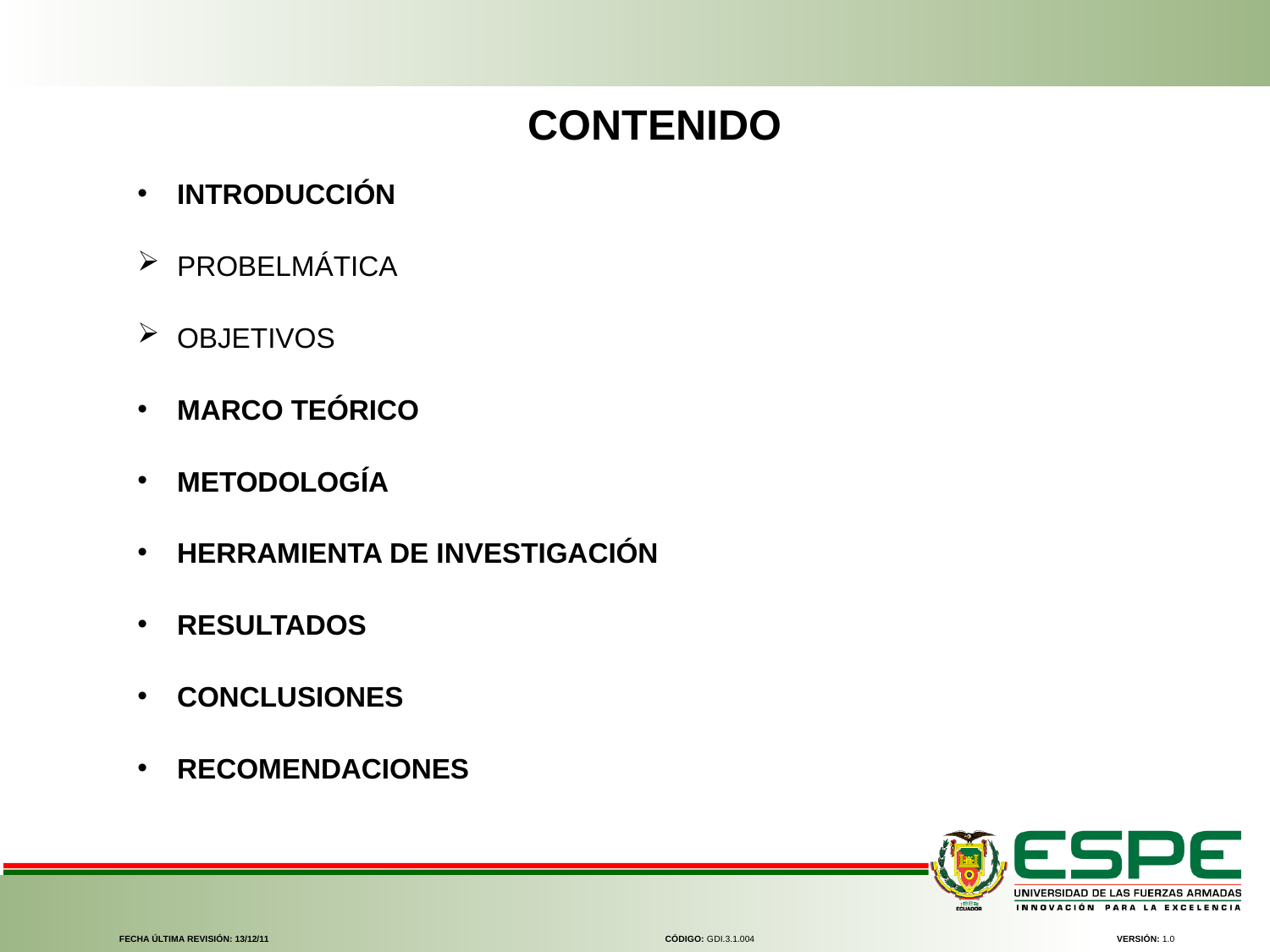

CONTENIDO
INTRODUCCIÓN
PROBELMÁTICA
OBJETIVOS
MARCO TEÓRICO
METODOLOGÍA
HERRAMIENTA DE INVESTIGACIÓN
RESULTADOS
CONCLUSIONES
RECOMENDACIONES
FECHA ÚLTIMA REVISIÓN: 13/12/11
CÓDIGO: GDI.3.1.004
VERSIÓN: 1.0